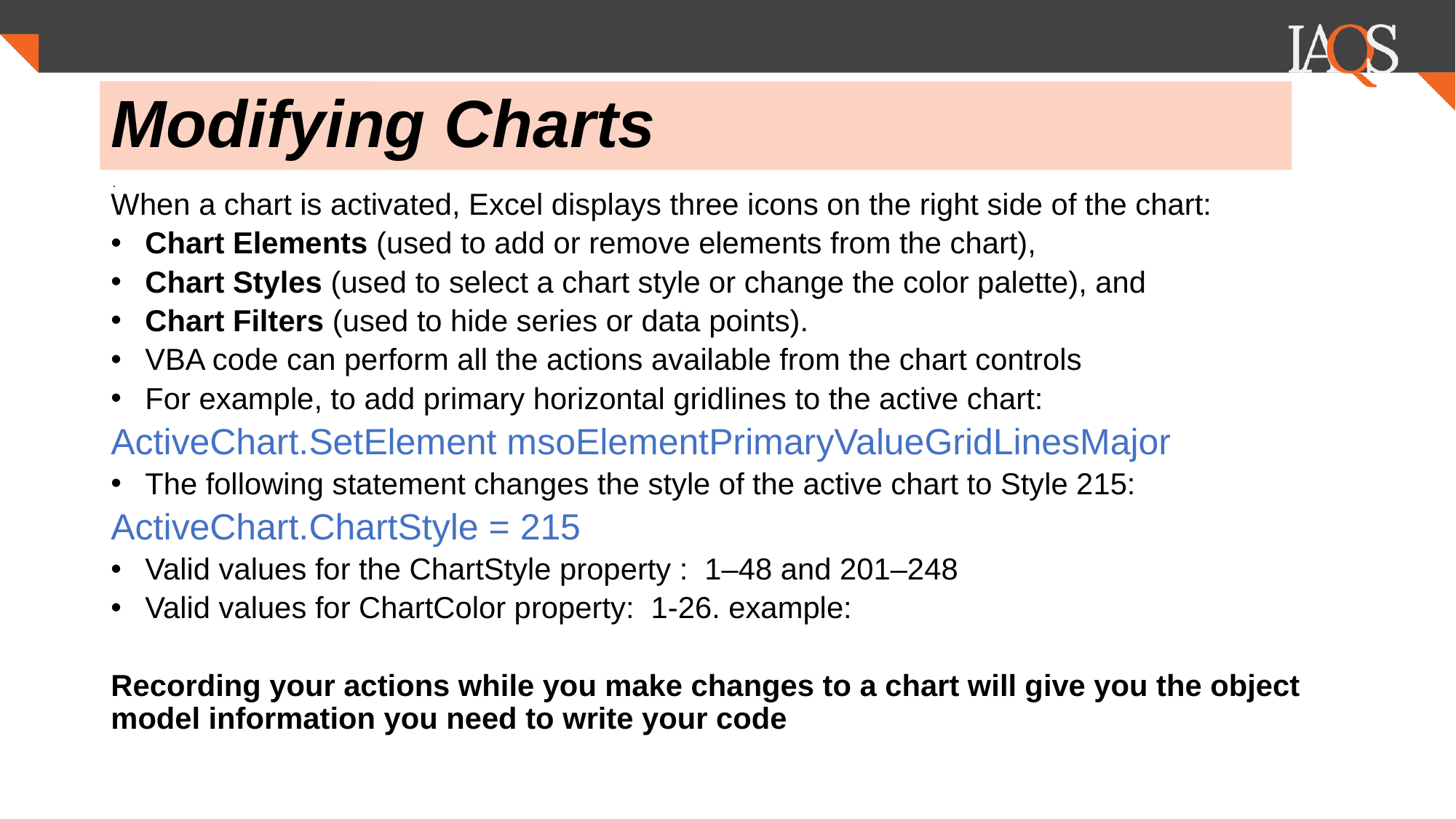

# Modifying Charts

.
When a chart is activated, Excel displays three icons on the right side of the chart:
Chart Elements (used to add or remove elements from the chart),
Chart Styles (used to select a chart style or change the color palette), and
Chart Filters (used to hide series or data points).
VBA code can perform all the actions available from the chart controls
For example, to add primary horizontal gridlines to the active chart:
ActiveChart.SetElement msoElementPrimaryValueGridLinesMajor
The following statement changes the style of the active chart to Style 215:
ActiveChart.ChartStyle = 215
Valid values for the ChartStyle property :  1–48 and 201–248
Valid values for ChartColor property:  1-26. example:

Recording your actions while you make changes to a chart will give you the object model information you need to write your code